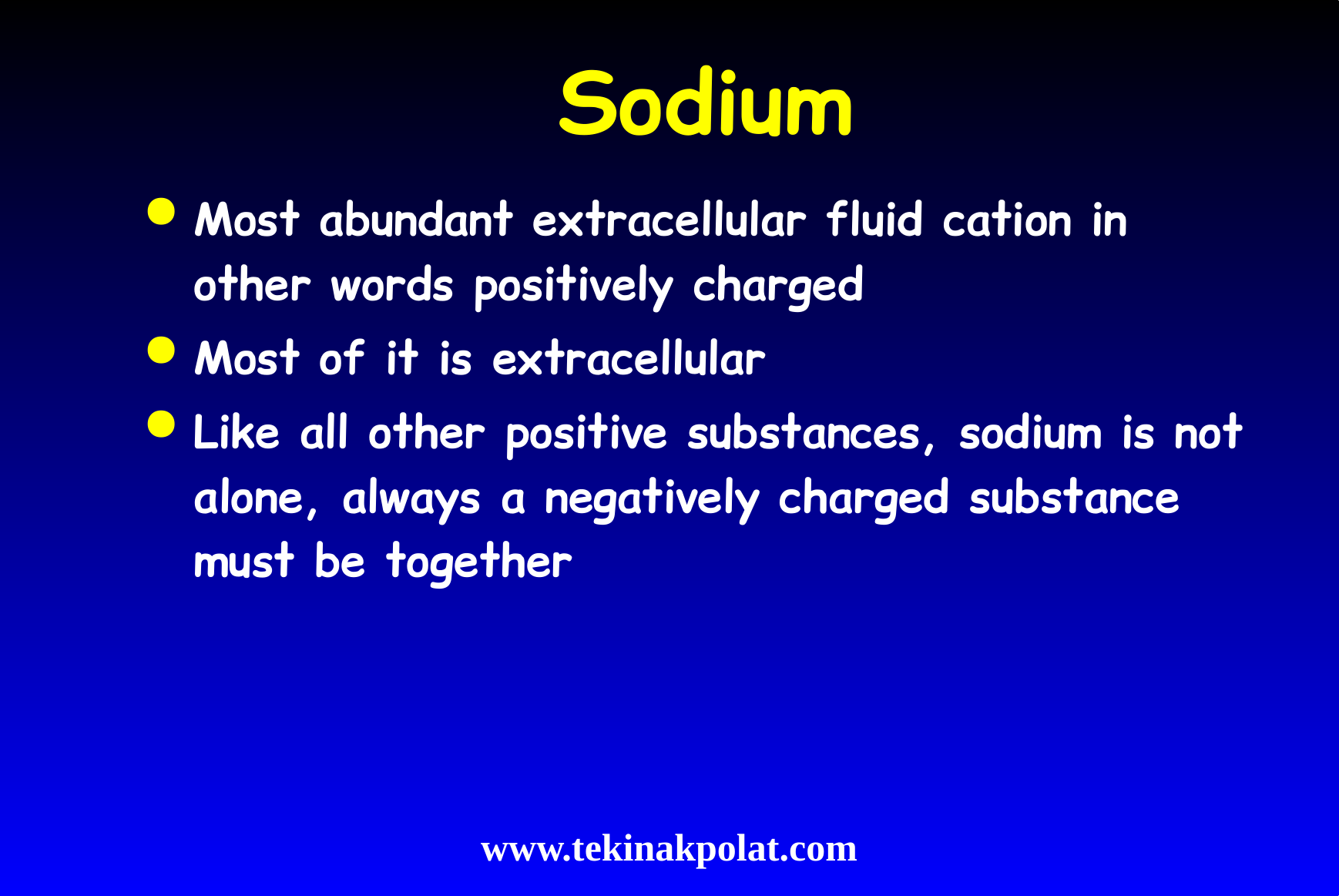

# Sodium
Most abundant extracellular fluid cation in other words positively charged
Most of it is extracellular
Like all other positive substances, sodium is not alone, always a negatively charged substance must be together

www.tekinakpolat.com